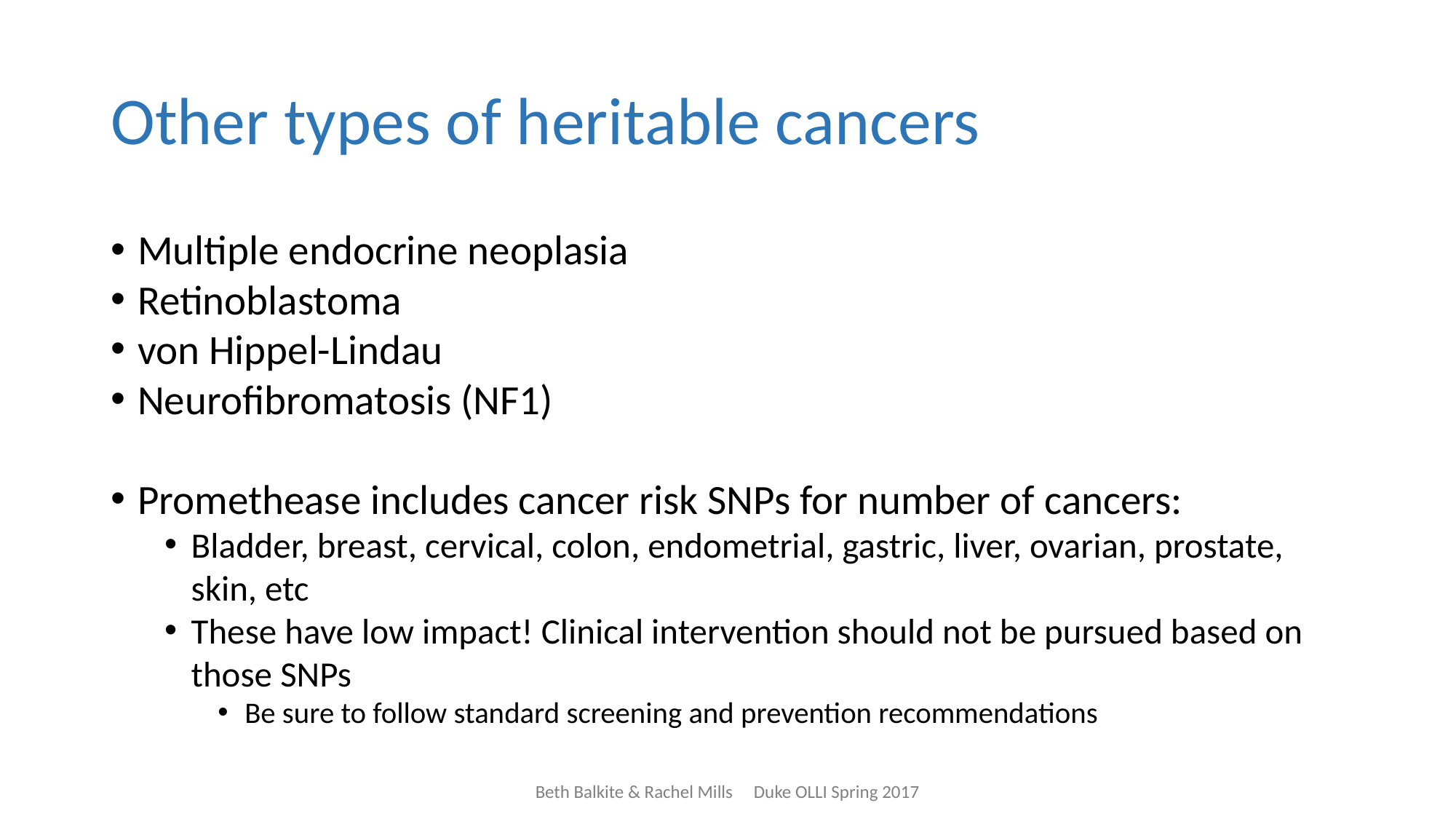

# Other types of heritable cancers
Multiple endocrine neoplasia
Retinoblastoma
von Hippel-Lindau
Neurofibromatosis (NF1)

Promethease includes cancer risk SNPs for number of cancers:
Bladder, breast, cervical, colon, endometrial, gastric, liver, ovarian, prostate, skin, etc
These have low impact! Clinical intervention should not be pursued based on those SNPs
Be sure to follow standard screening and prevention recommendations